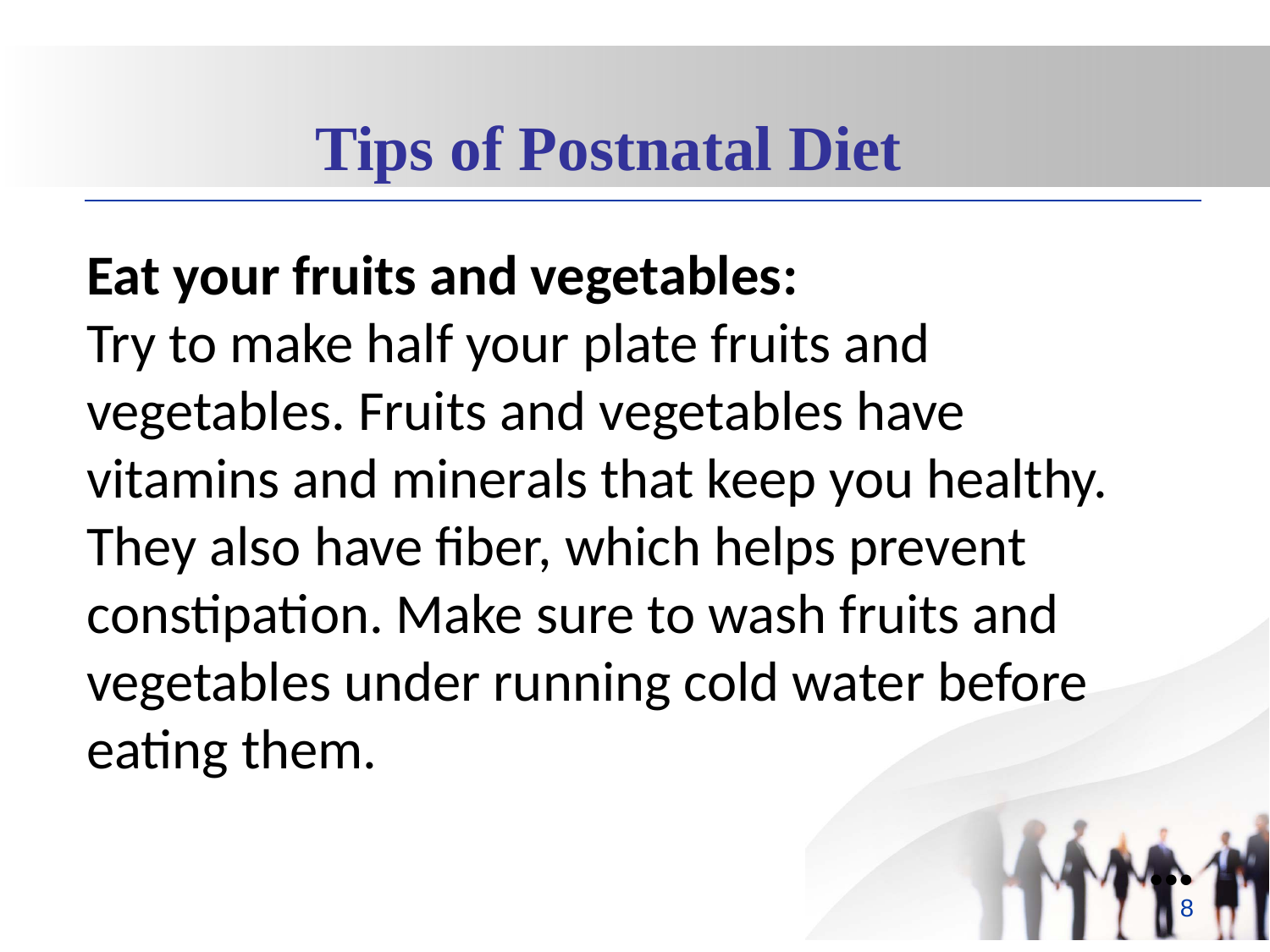

Tips of Postnatal Diet
Eat your fruits and vegetables:
Try to make half your plate fruits and vegetables. Fruits and vegetables have vitamins and minerals that keep you healthy. They also have fiber, which helps prevent constipation. Make sure to wash fruits and vegetables under running cold water before eating them.
●●●
8